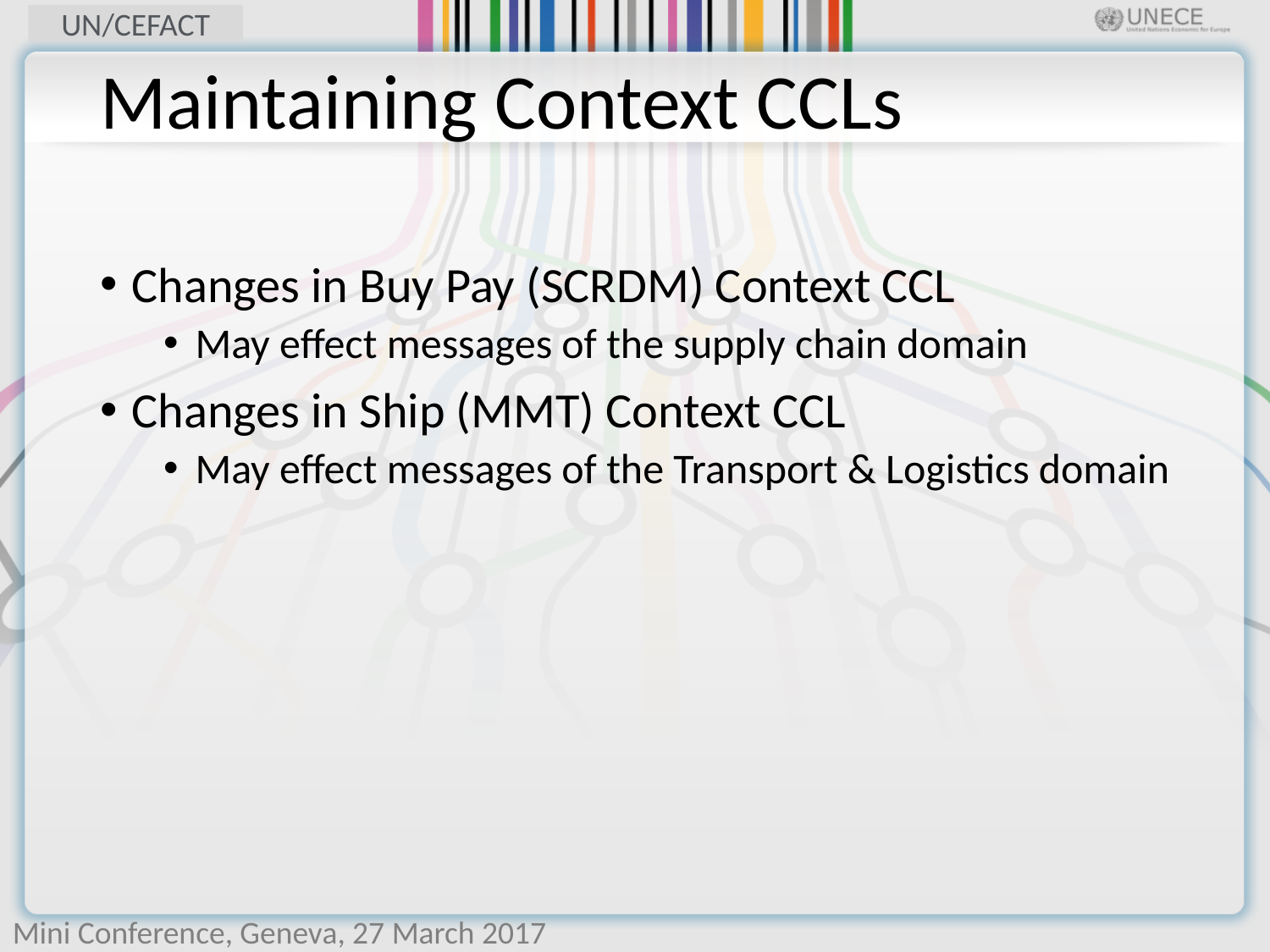

# Maintaining Context CCLs
Changes in Buy Pay (SCRDM) Context CCL
May effect messages of the supply chain domain
Changes in Ship (MMT) Context CCL
May effect messages of the Transport & Logistics domain

Mini Conference, Geneva, 27 March 2017